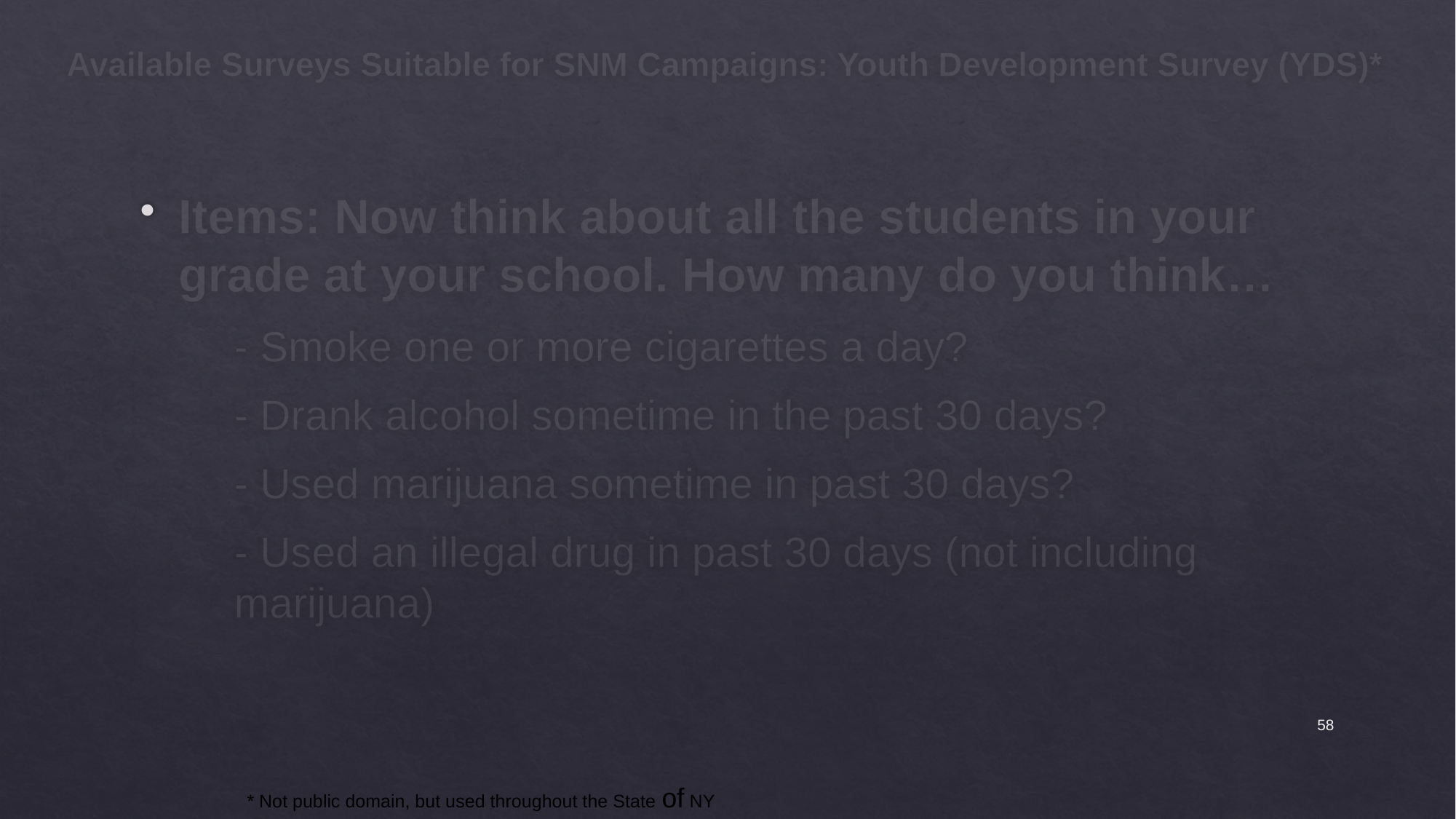

# Available Surveys Suitable for SNM Campaigns: Youth Development Survey (YDS)*
Items: Now think about all the students in your grade at your school. How many do you think…
- Smoke one or more cigarettes a day?
- Drank alcohol sometime in the past 30 days?
- Used marijuana sometime in past 30 days?
- Used an illegal drug in past 30 days (not including marijuana)

58
* Not public domain, but used throughout the State of NY